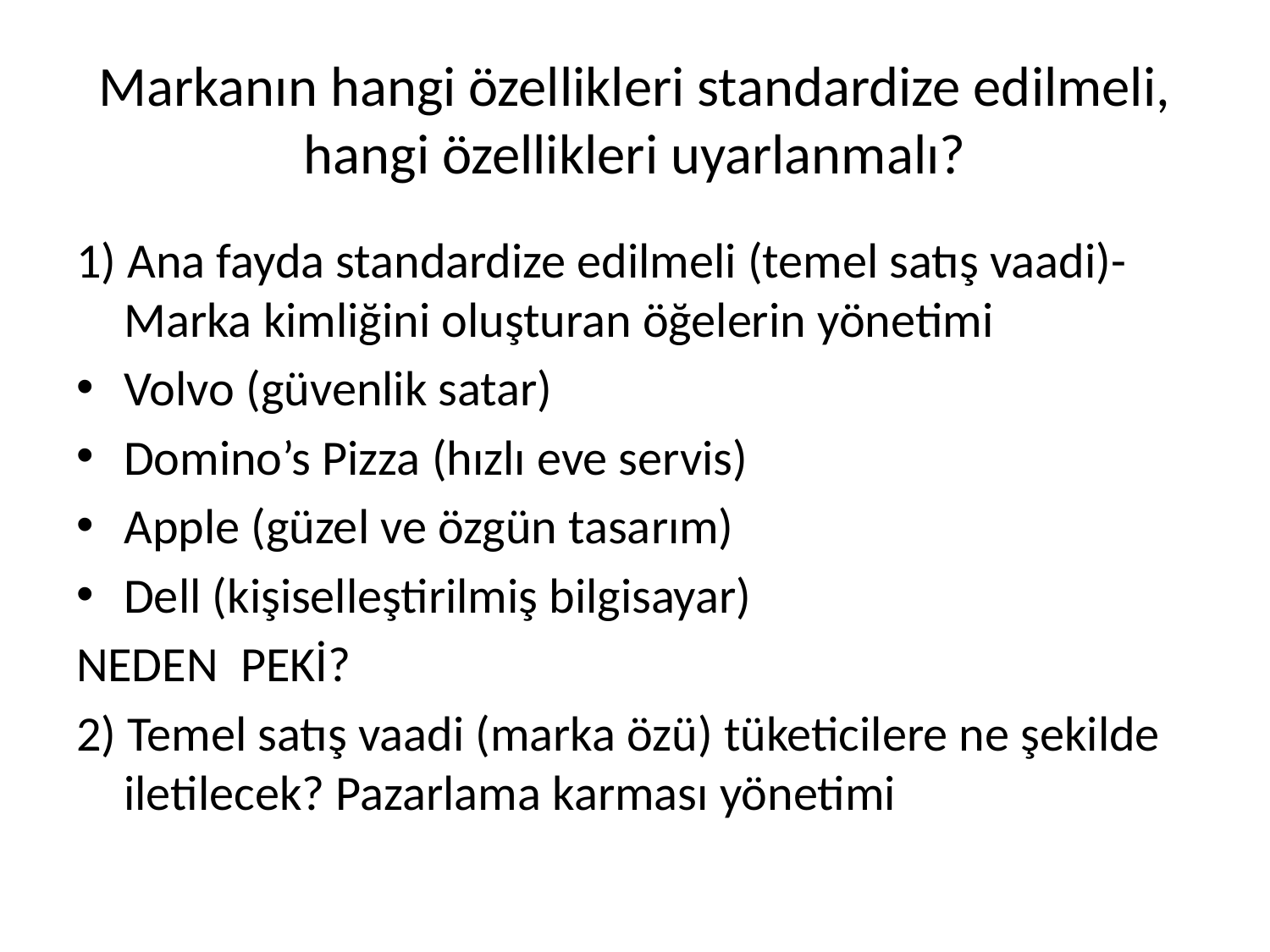

# Markanın hangi özellikleri standardize edilmeli, hangi özellikleri uyarlanmalı?
1) Ana fayda standardize edilmeli (temel satış vaadi)- Marka kimliğini oluşturan öğelerin yönetimi
Volvo (güvenlik satar)
Domino’s Pizza (hızlı eve servis)
Apple (güzel ve özgün tasarım)
Dell (kişiselleştirilmiş bilgisayar)
NEDEN  PEKİ?
2) Temel satış vaadi (marka özü) tüketicilere ne şekilde iletilecek? Pazarlama karması yönetimi